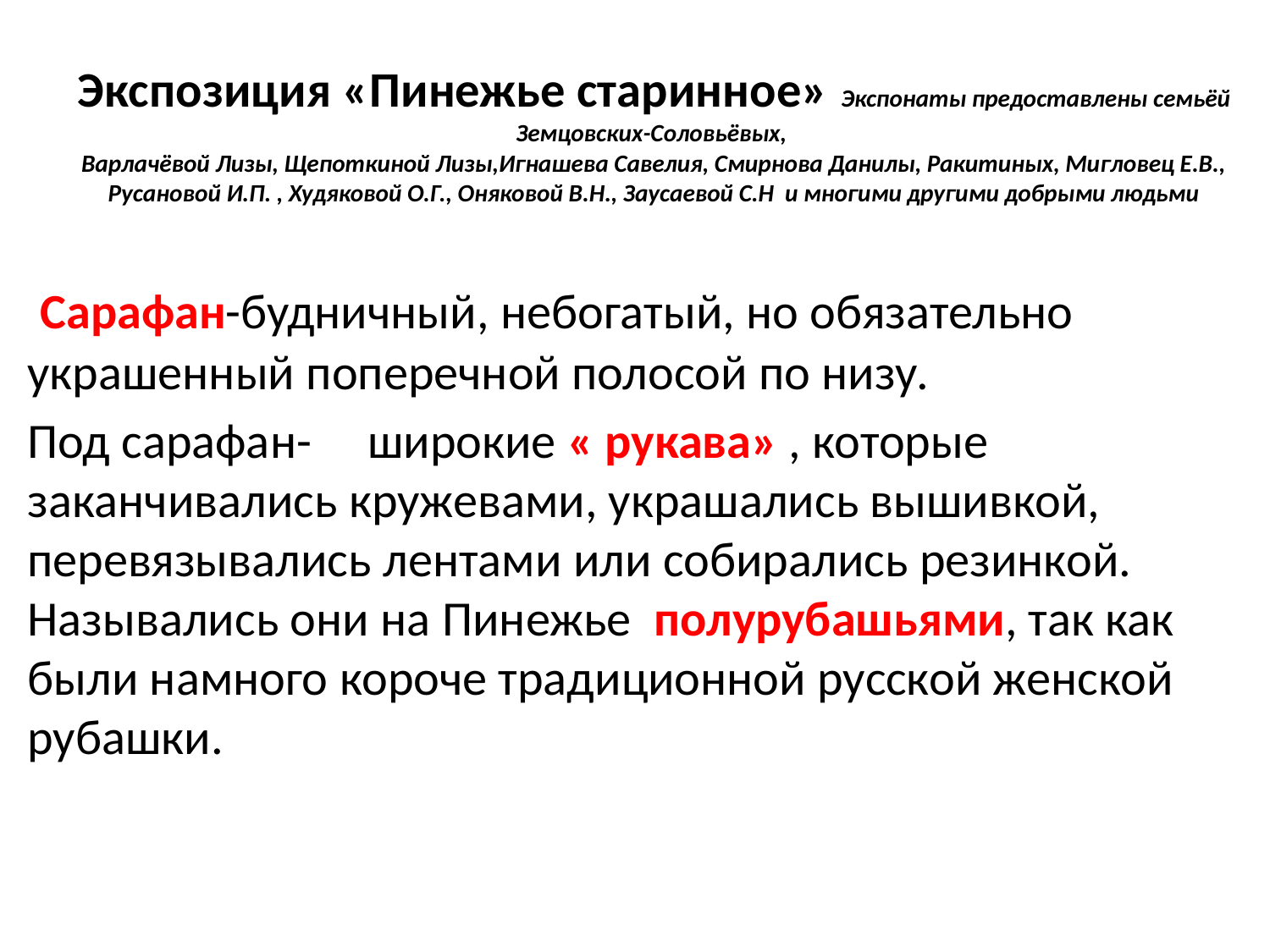

# Экспозиция «Пинежье старинное» Экспонаты предоставлены семьёй Земцовских-Соловьёвых, Варлачёвой Лизы, Щепоткиной Лизы,Игнашева Савелия, Смирнова Данилы, Ракитиных, Мигловец Е.В., Русановой И.П. , Худяковой О.Г., Оняковой В.Н., Заусаевой С.Н  и многими другими добрыми людьми
 Сарафан-будничный, небогатый, но обязательно  украшенный поперечной полосой по низу.
Под сарафан-     широкие « рукава» , которые заканчивались кружевами, украшались вышивкой, перевязывались лентами или собирались резинкой. 	Назывались они на Пинежье  полурубашьями, так как были намного короче традиционной русской женской  рубашки.